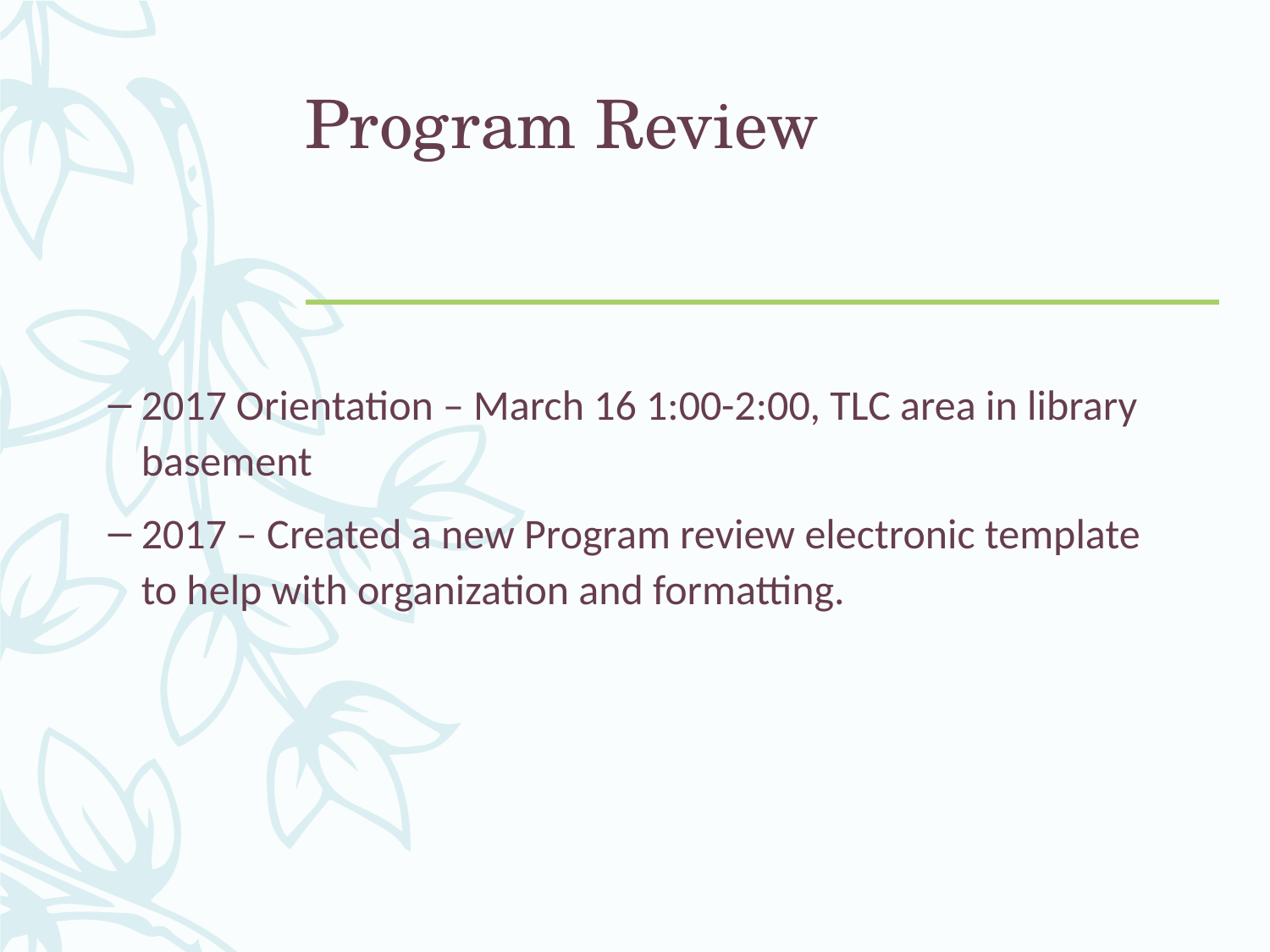

# Program Review
2017 Orientation – March 16 1:00-2:00, TLC area in library basement
2017 – Created a new Program review electronic template to help with organization and formatting.